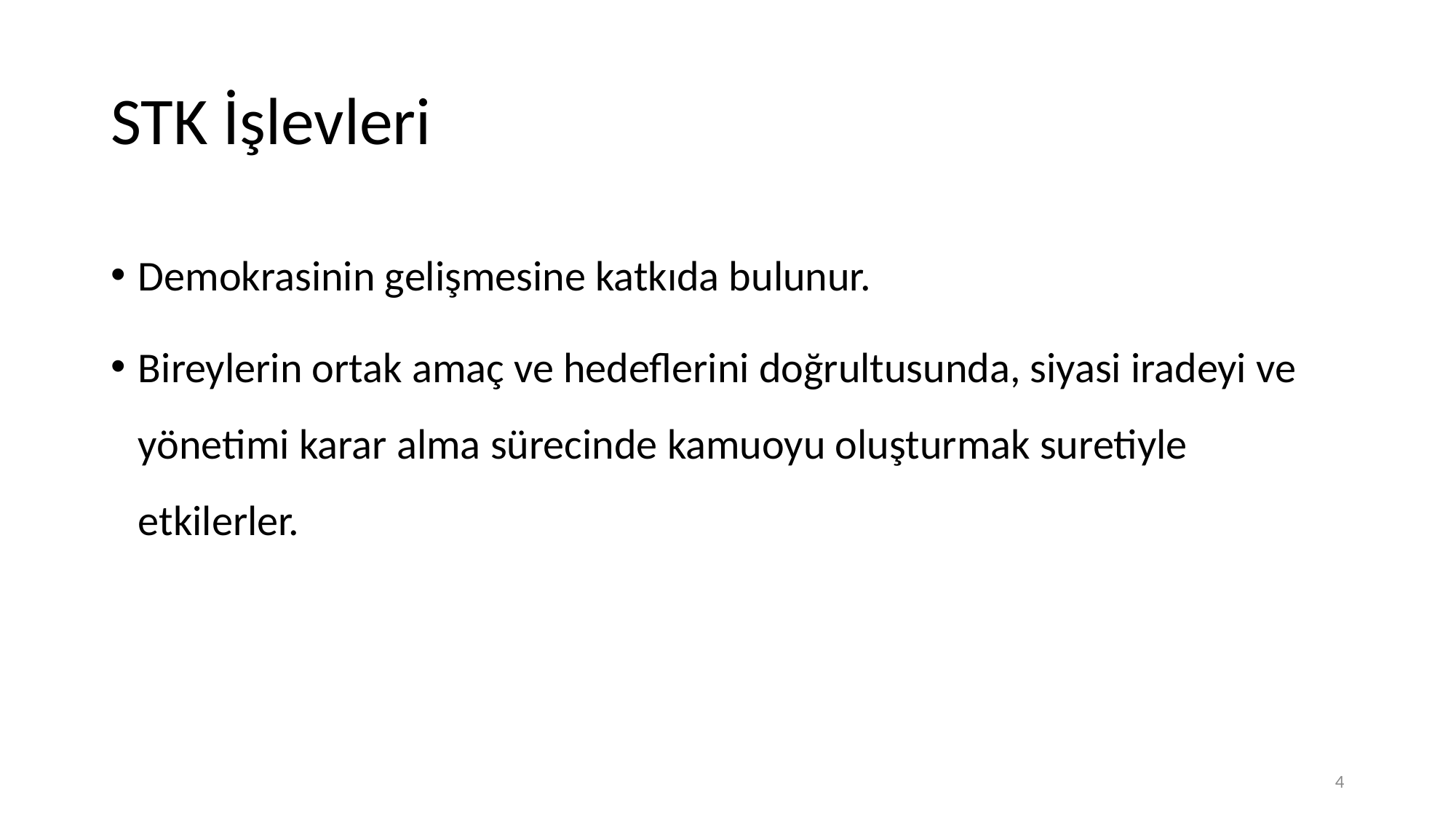

# STK İşlevleri
Demokrasinin gelişmesine katkıda bulunur.
Bireylerin ortak amaç ve hedeflerini doğrultusunda, siyasi iradeyi ve yönetimi karar alma sürecinde kamuoyu oluşturmak suretiyle etkilerler.
4